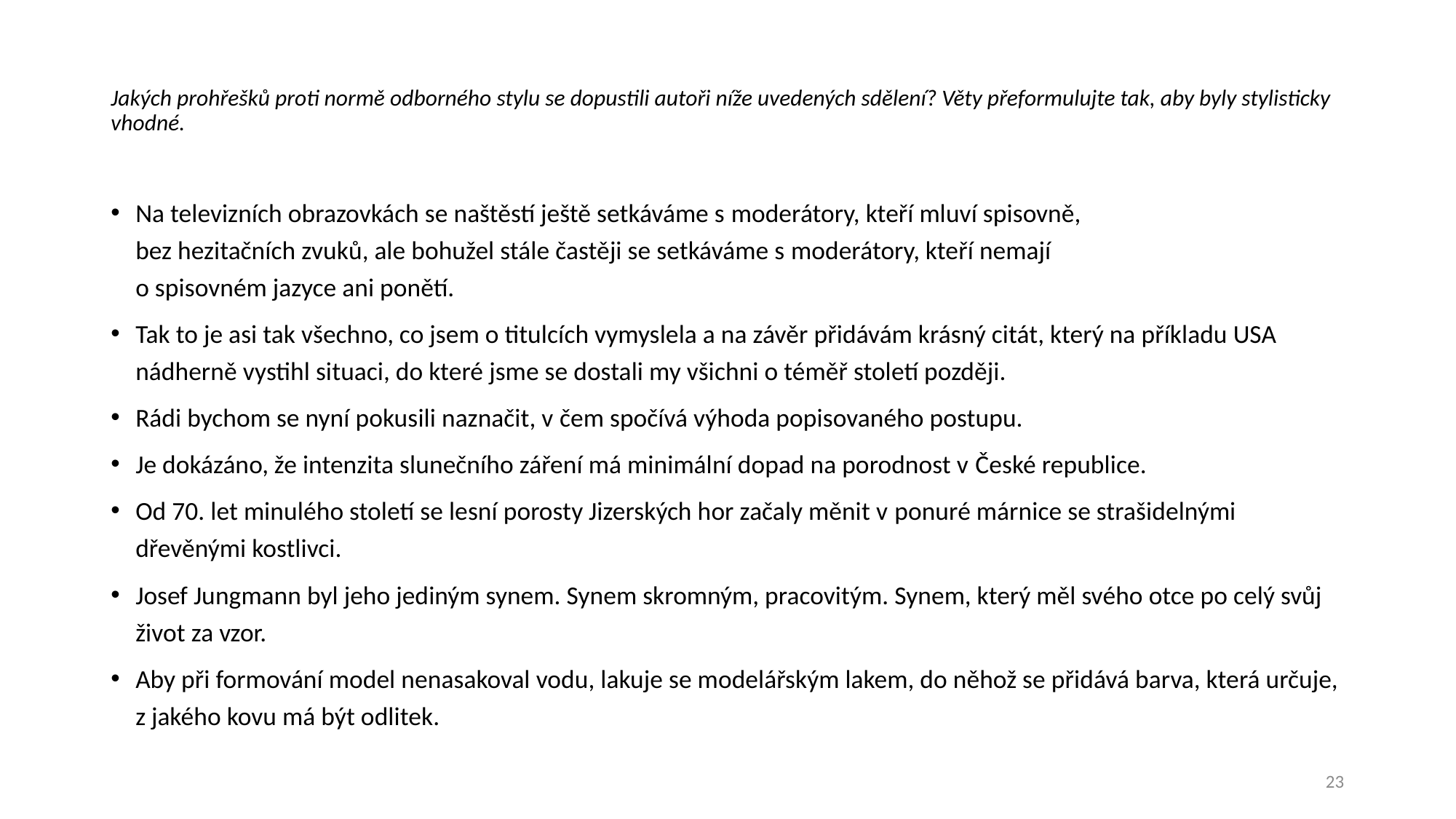

# Jakých prohřešků proti normě odborného stylu se dopustili autoři níže uvedených sdělení? Věty přeformulujte tak, aby byly stylisticky vhodné.
Na televizních obrazovkách se naštěstí ještě setkáváme s moderátory, kteří mluví spisovně,
bez hezitačních zvuků, ale bohužel stále častěji se setkáváme s moderátory, kteří nemají
o spisovném jazyce ani ponětí.
Tak to je asi tak všechno, co jsem o titulcích vymyslela a na závěr přidávám krásný citát, který na příkladu USA nádherně vystihl situaci, do které jsme se dostali my všichni o téměř století později.
Rádi bychom se nyní pokusili naznačit, v čem spočívá výhoda popisovaného postupu.
Je dokázáno, že intenzita slunečního záření má minimální dopad na porodnost v České republice.
Od 70. let minulého století se lesní porosty Jizerských hor začaly měnit v ponuré márnice se strašidelnými dřevěnými kostlivci.
Josef Jungmann byl jeho jediným synem. Synem skromným, pracovitým. Synem, který měl svého otce po celý svůj život za vzor.
Aby při formování model nenasakoval vodu, lakuje se modelářským lakem, do něhož se přidává barva, která určuje, z jakého kovu má být odlitek.

23